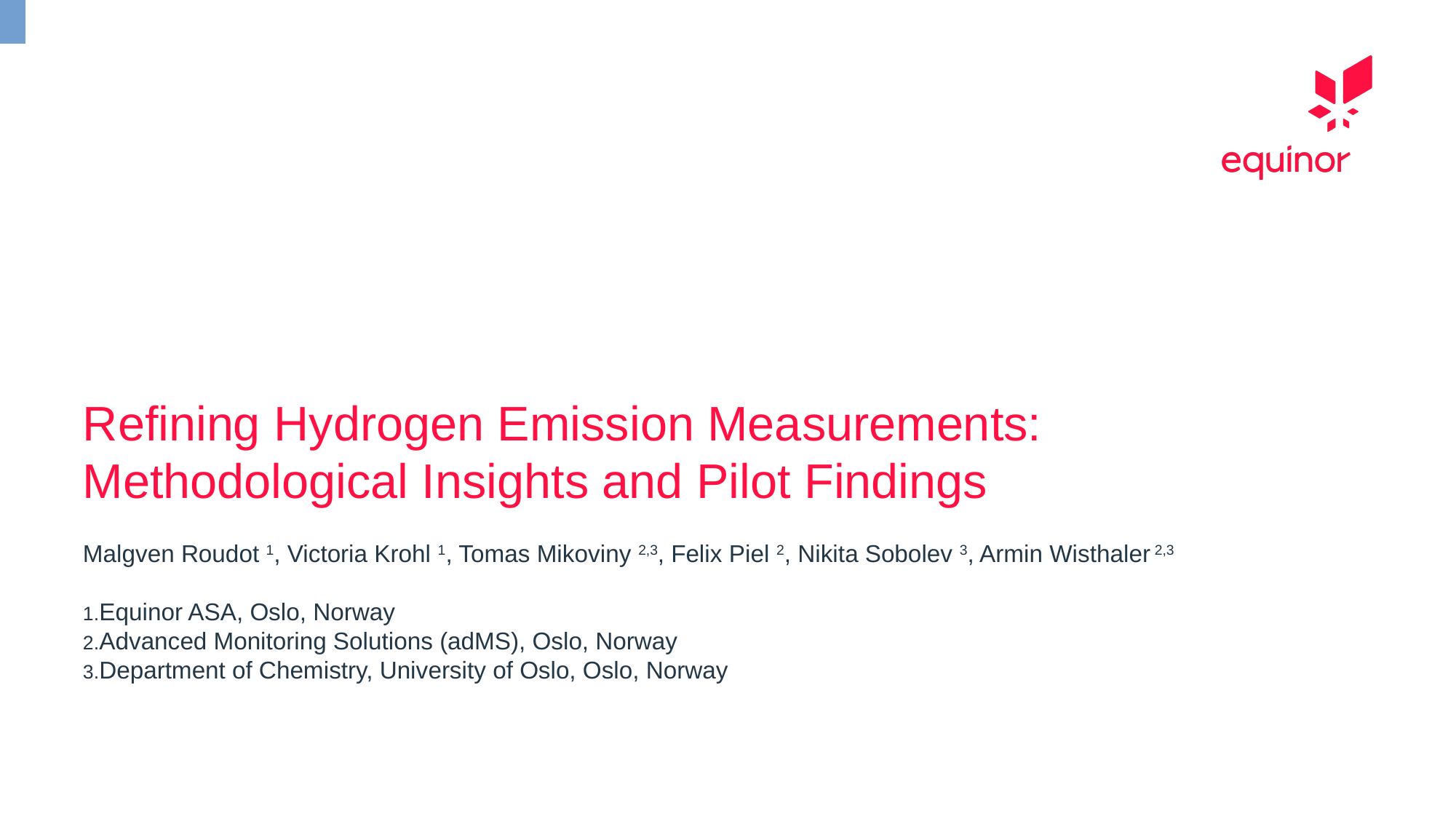

# Refining Hydrogen Emission Measurements: Methodological Insights and Pilot Findings
Malgven Roudot 1, Victoria Krohl 1, Tomas Mikoviny 2,3, Felix Piel 2, Nikita Sobolev 3, Armin Wisthaler 2,3

Equinor ASA, Oslo, Norway
Advanced Monitoring Solutions (adMS), Oslo, Norway
Department of Chemistry, University of Oslo, Oslo, Norway